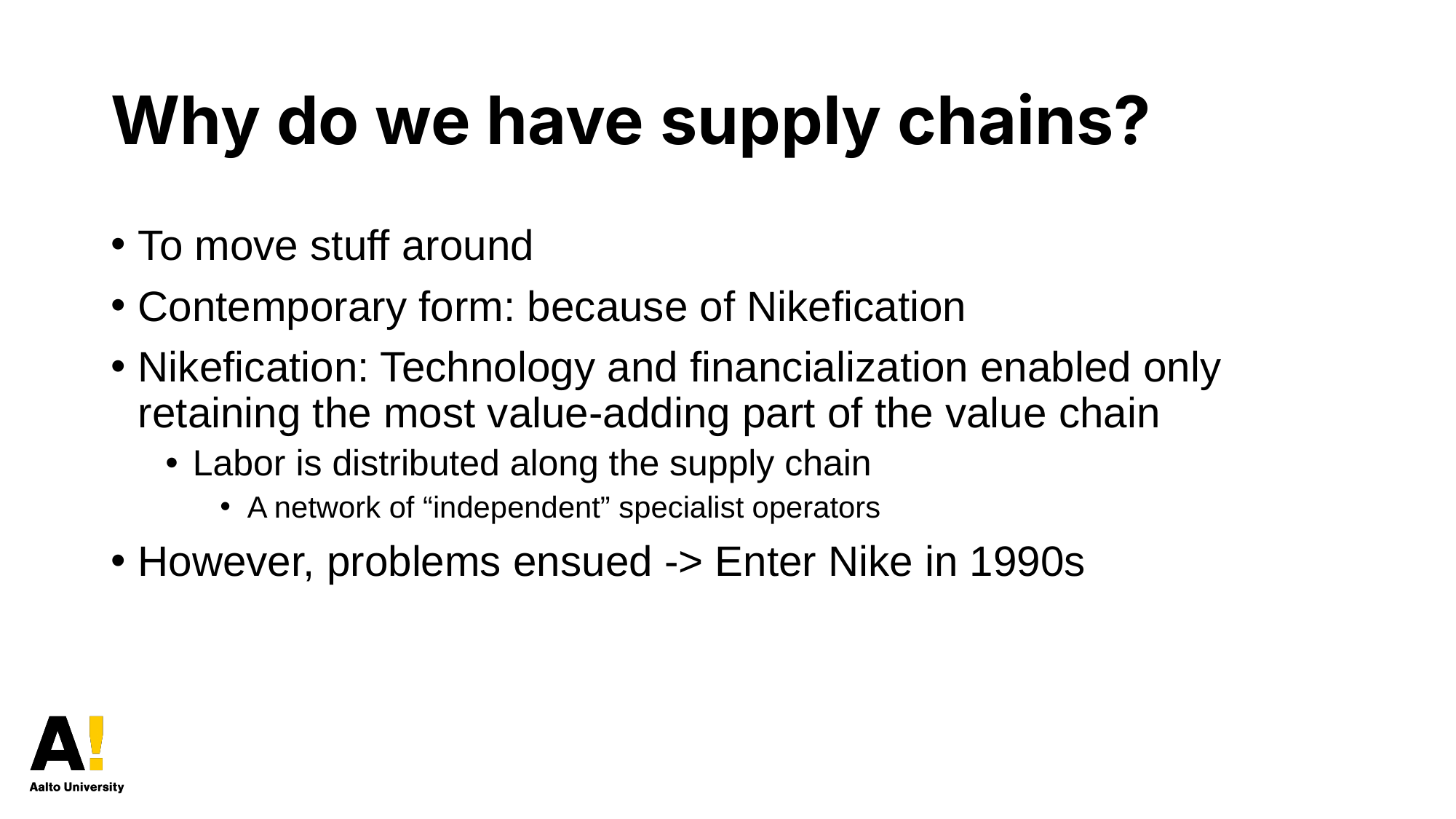

# Why do we have supply chains?
To move stuff around
Contemporary form: because of Nikefication
Nikefication: Technology and financialization enabled only retaining the most value-adding part of the value chain
Labor is distributed along the supply chain
A network of “independent” specialist operators
However, problems ensued -> Enter Nike in 1990s